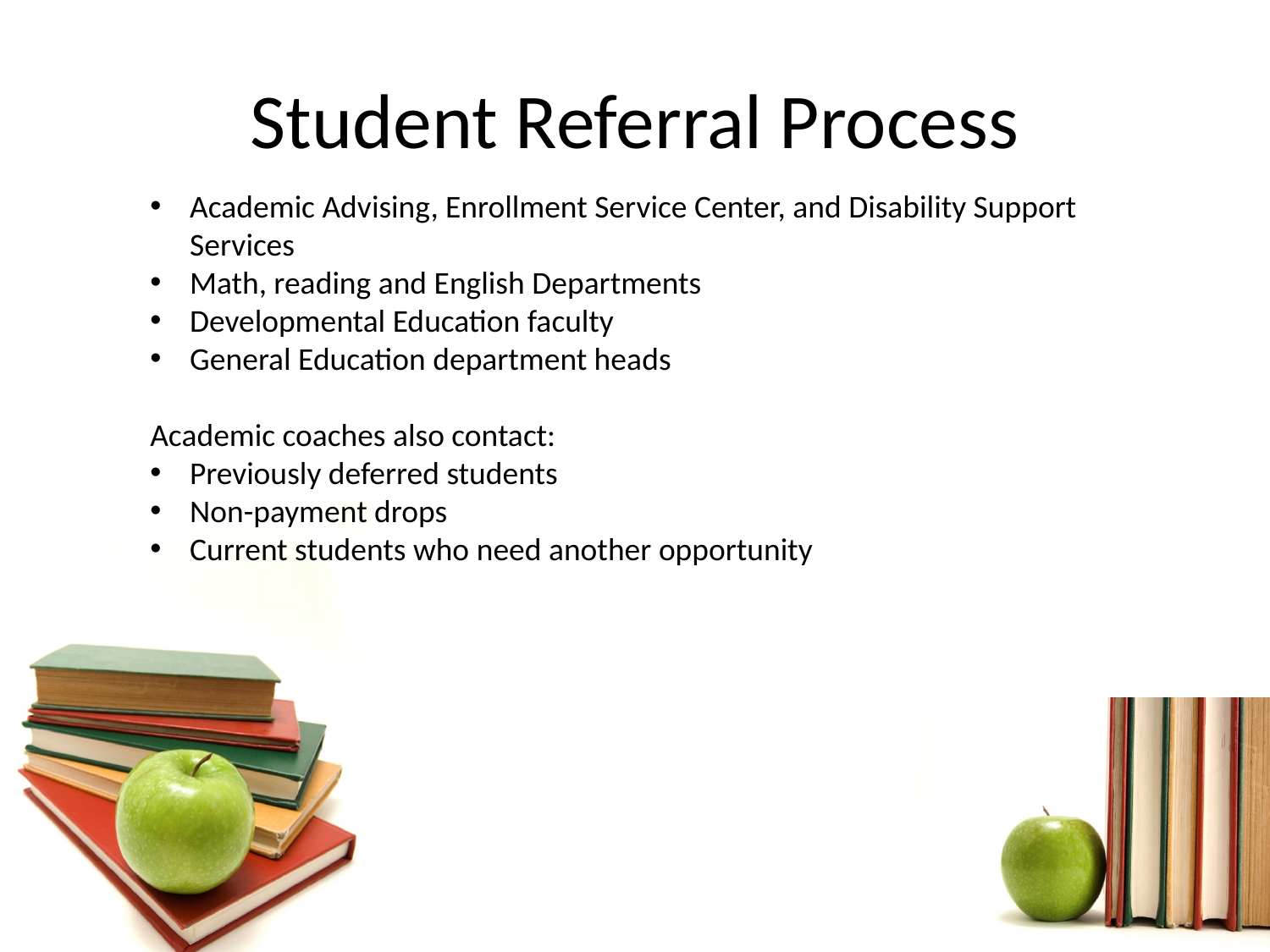

# Student Referral Process
Academic Advising, Enrollment Service Center, and Disability Support Services
Math, reading and English Departments
Developmental Education faculty
General Education department heads

Academic coaches also contact:
Previously deferred students
Non-payment drops
Current students who need another opportunity